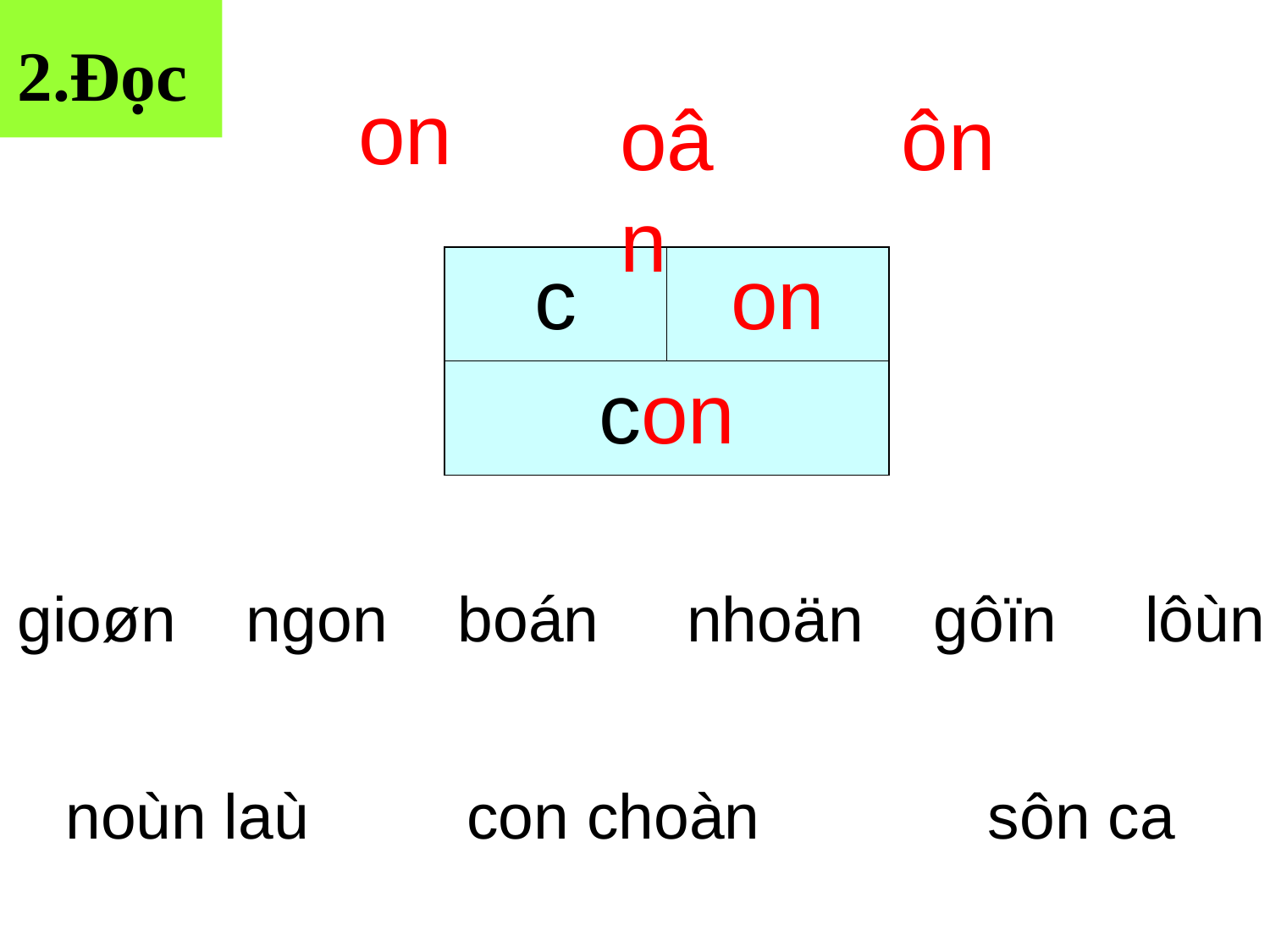

2.Đọc
on
oân
ôn
| c | on |
| --- | --- |
| con |  |
gioøn    ngon    boán     nhoän    gôïn     lôùn
noùn laù         con choàn             sôn ca